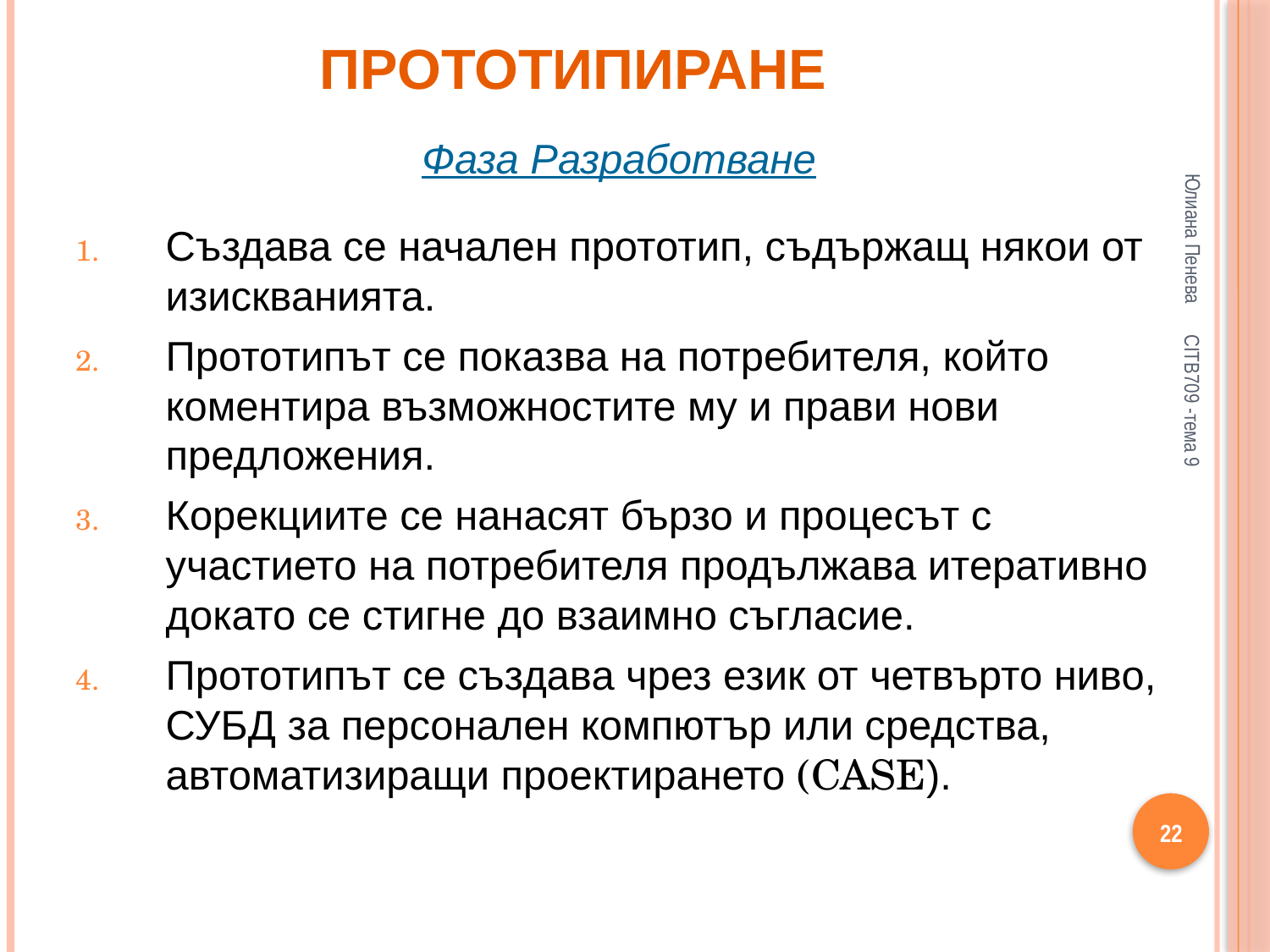

# Прототипиране
Фаза Разработване

Създава се начален прототип, съдържащ някои от изискванията.
Прототипът се показва на потребителя, който коментира възможностите му и прави нови предложения.
Корекциите се нанасят бързо и процесът с участието на потребителя продължава итеративно докато се стигне до взаимно съгласие.
Прототипът се създава чрез език от четвърто ниво, СУБД за персонален компютър или средства, автоматизиращи проектирането (CASE).
Юлиана Пенева
CITB709 -тема 9
22